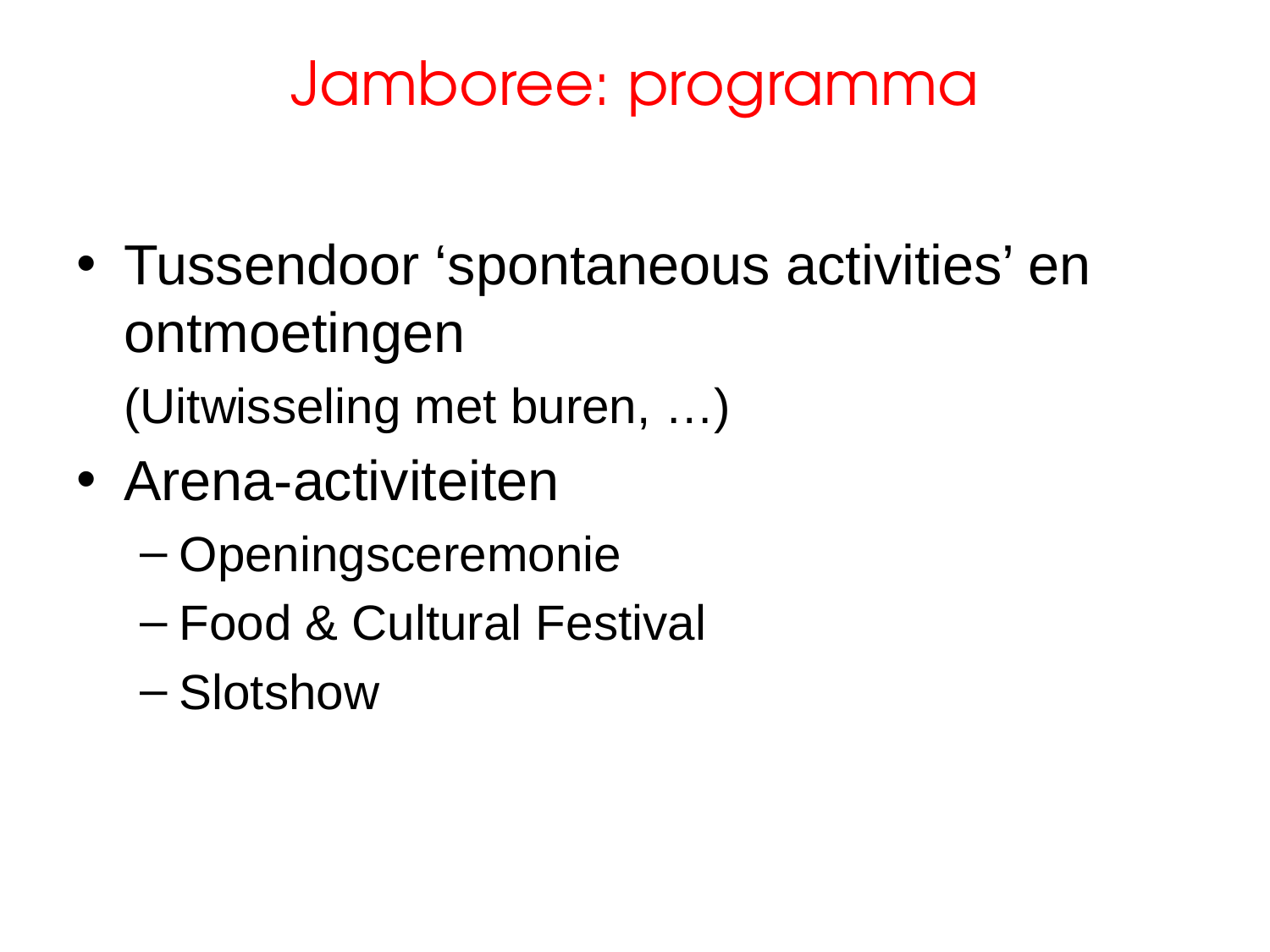

# Jamboree: programma
Tussendoor ‘spontaneous activities’ en ontmoetingen
	(Uitwisseling met buren, …)
Arena-activiteiten
Openingsceremonie
Food & Cultural Festival
Slotshow